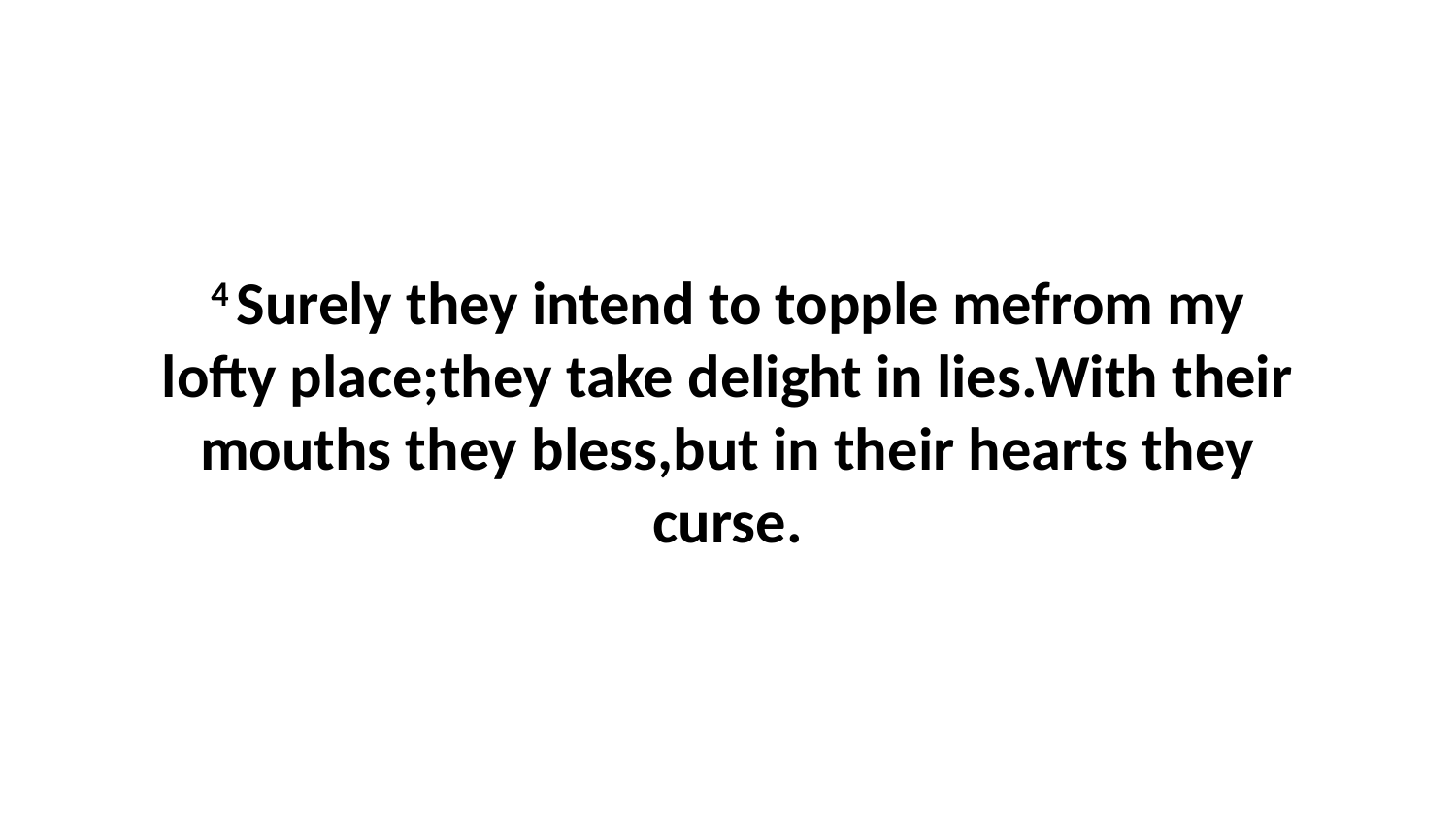

4 Surely they intend to topple mefrom my lofty place;they take delight in lies.With their mouths they bless,but in their hearts they curse.